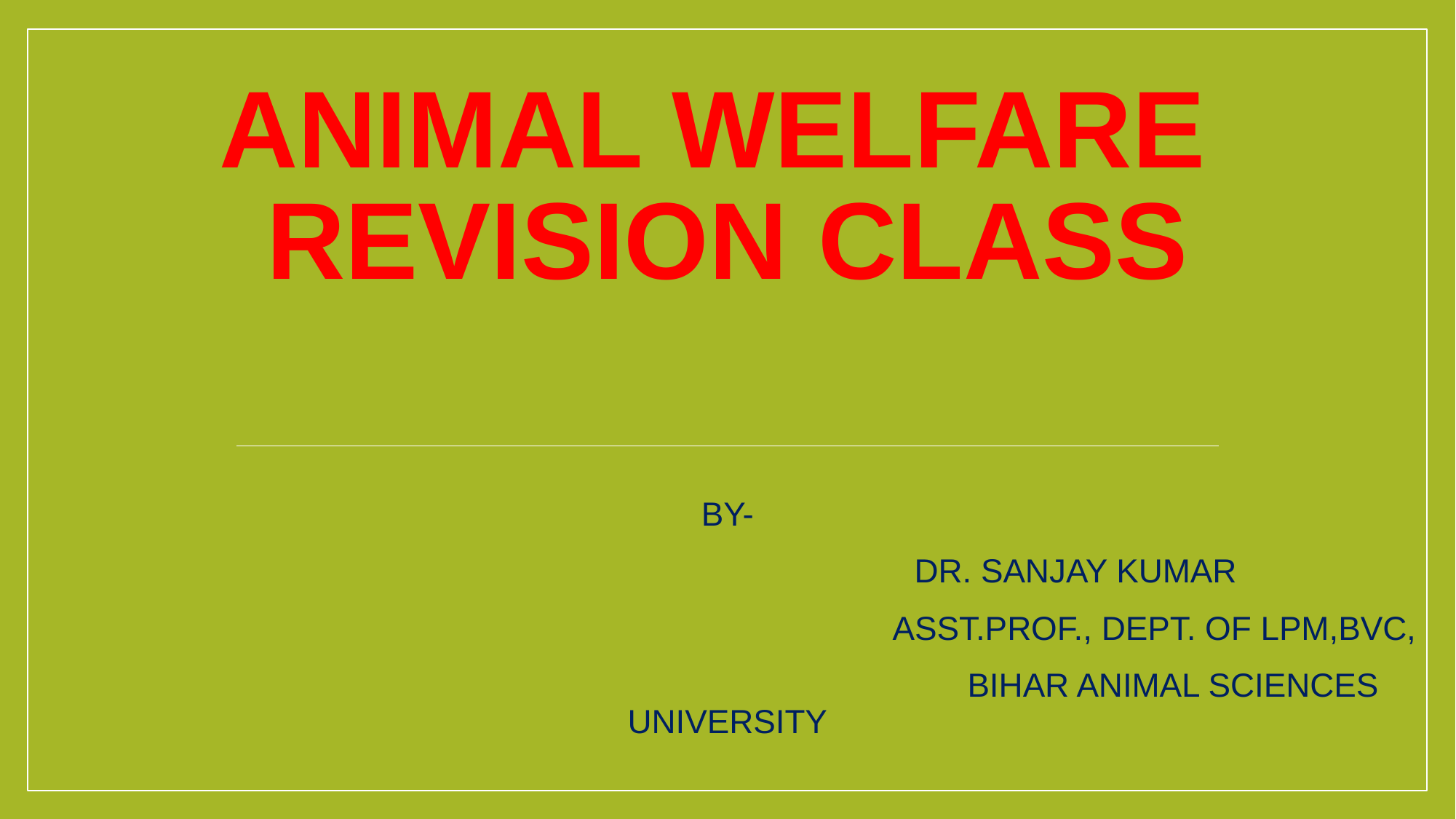

# ANIMAL WELFARe revision class

BY-
                                                                           DR. SANJAY KUMAR
                                                                                            ASST.PROF., DEPT. OF LPM,BVC,
                                                                                                BIHAR ANIMAL SCIENCES UNIVERSITY